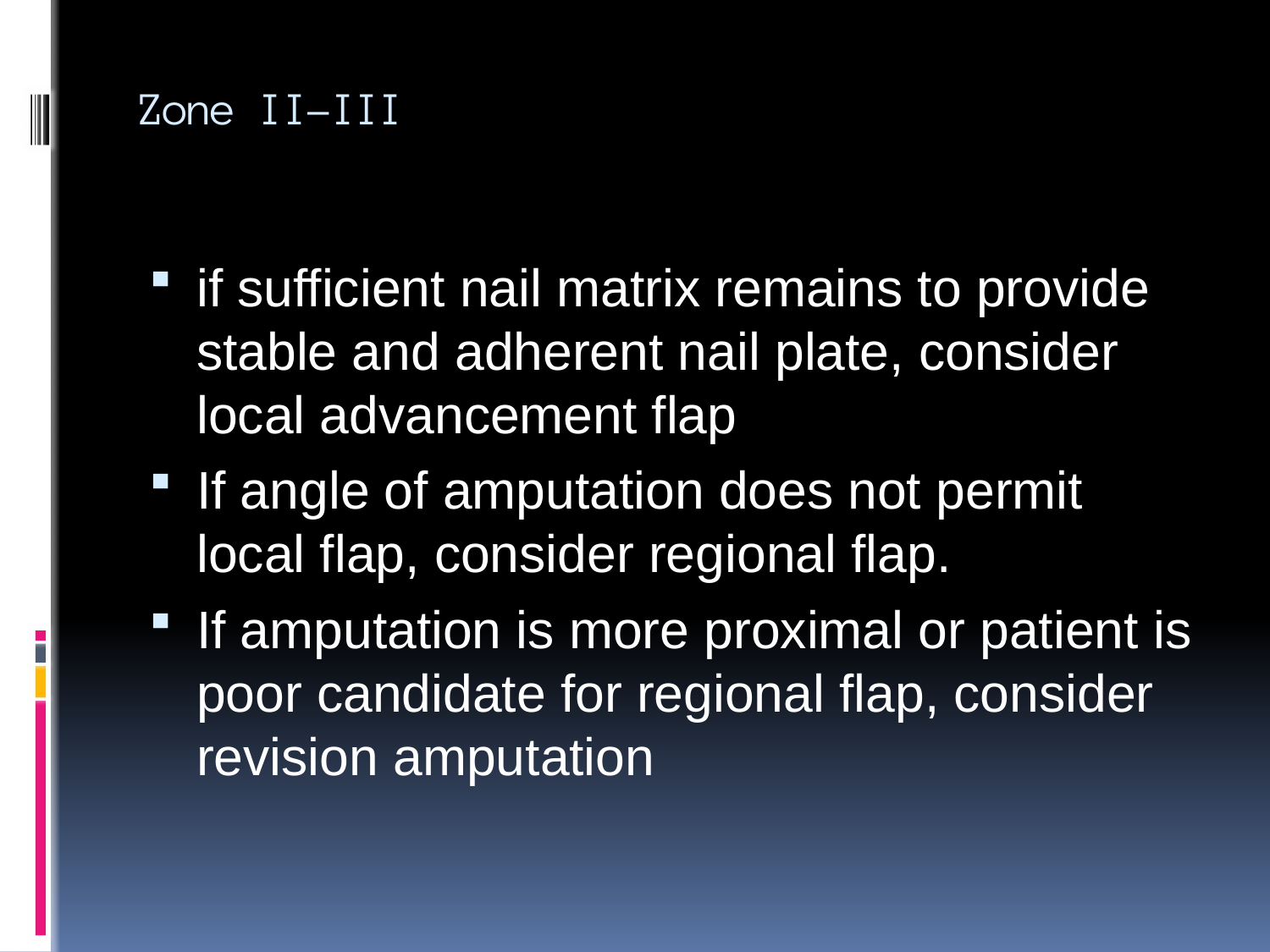

# Zone II-III
if sufficient nail matrix remains to provide stable and adherent nail plate, consider local advancement flap
If angle of amputation does not permit local flap, consider regional flap.
If amputation is more proximal or patient is poor candidate for regional flap, consider revision amputation